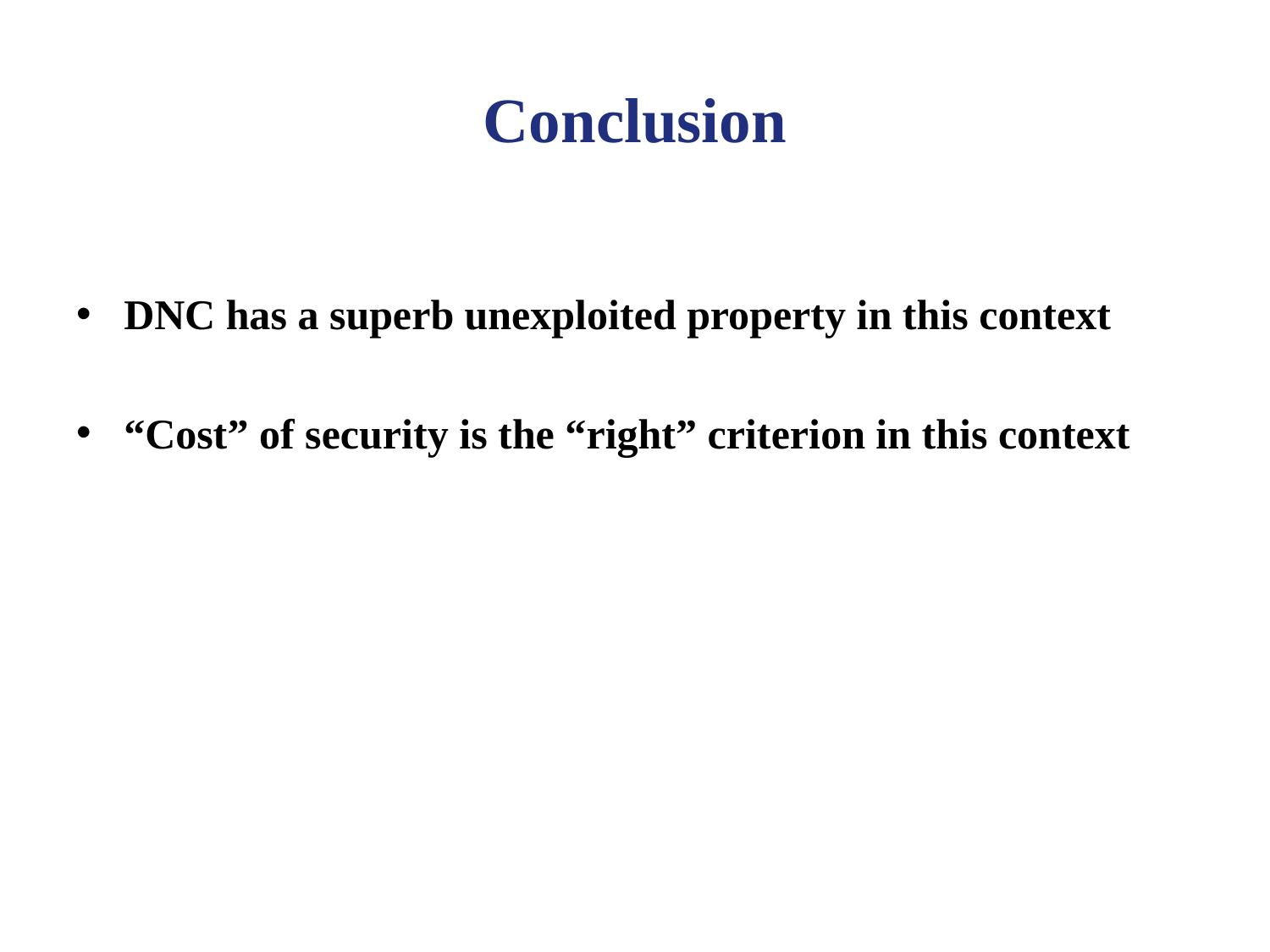

# Conclusion

DNC has a superb unexploited property in this context

“Cost” of security is the “right” criterion in this context